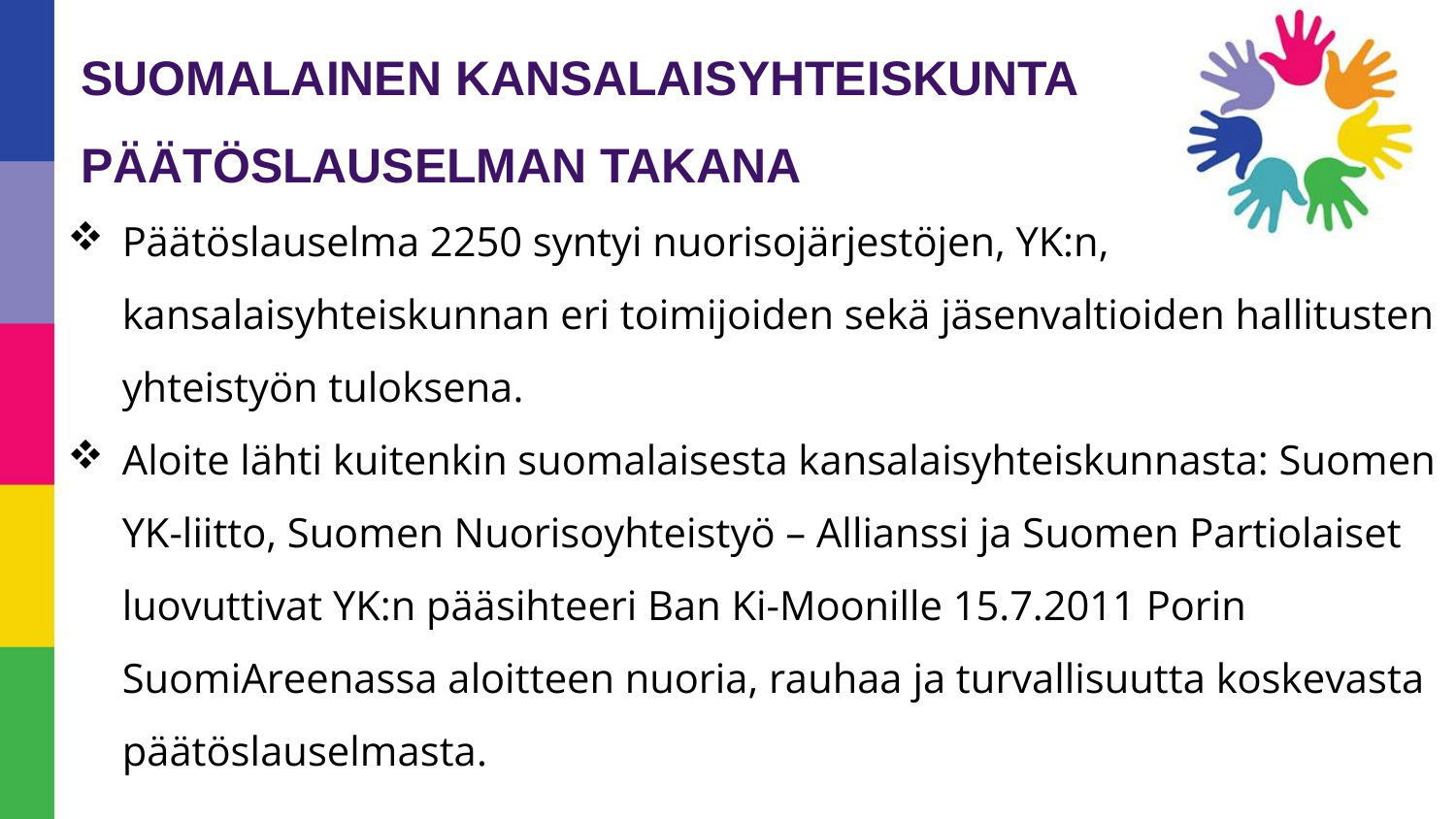

SUOMALAINEN KANSALAISYHTEISKUNTA
 PÄÄTÖSLAUSELMAN TAKANA
Päätöslauselma 2250 syntyi nuorisojärjestöjen, YK:n, kansalaisyhteiskunnan eri toimijoiden sekä jäsenvaltioiden hallitusten yhteistyön tuloksena.
Aloite lähti kuitenkin suomalaisesta kansalaisyhteiskunnasta: Suomen YK-liitto, Suomen Nuorisoyhteistyö – Allianssi ja Suomen Partiolaiset luovuttivat YK:n pääsihteeri Ban Ki-Moonille 15.7.2011 Porin SuomiAreenassa aloitteen nuoria, rauhaa ja turvallisuutta koskevasta päätöslauselmasta.